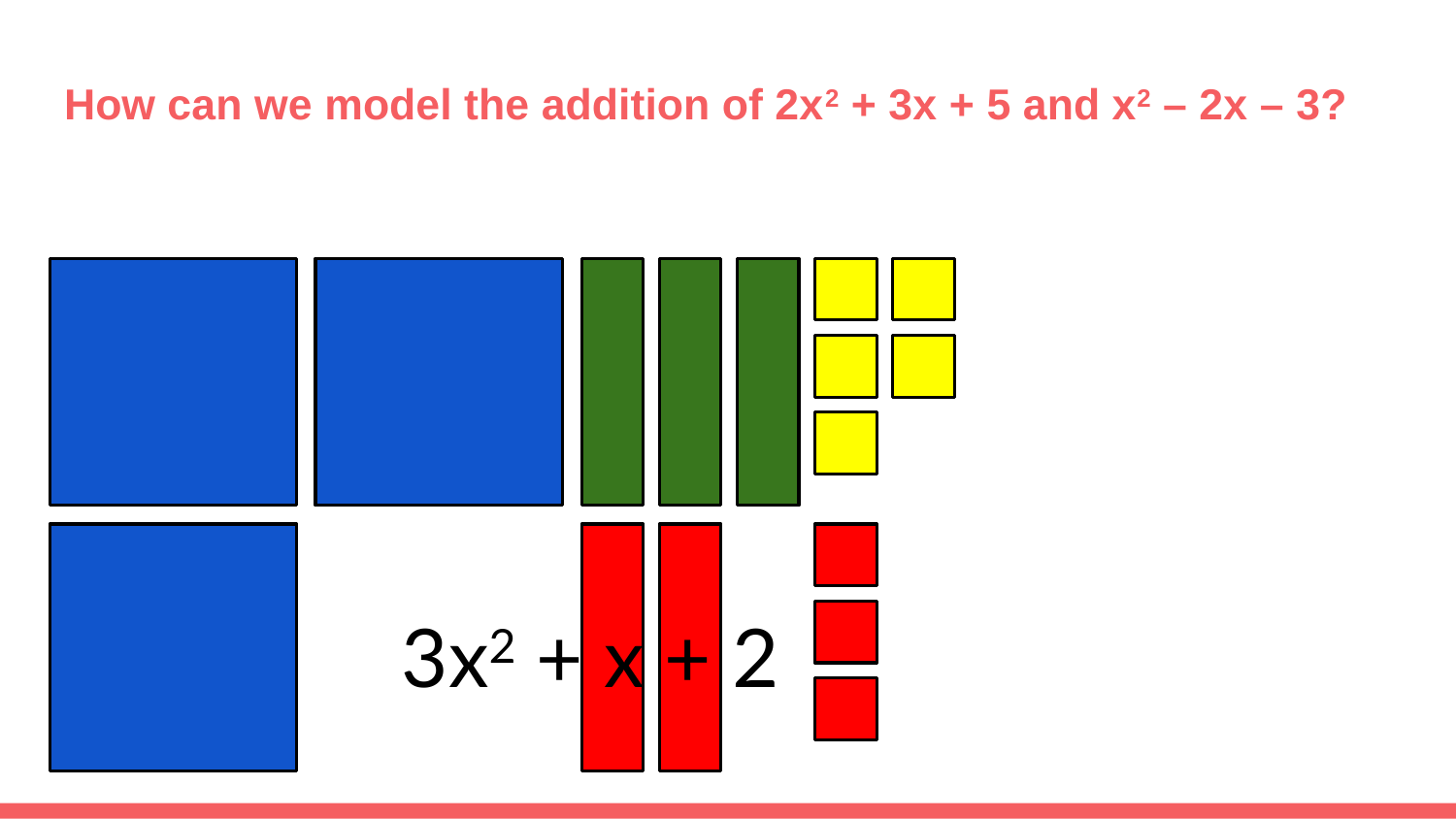

# How can we model the addition of 2x2 + 3x + 5 and x2 – 2x – 3?

3x2 + x + 2